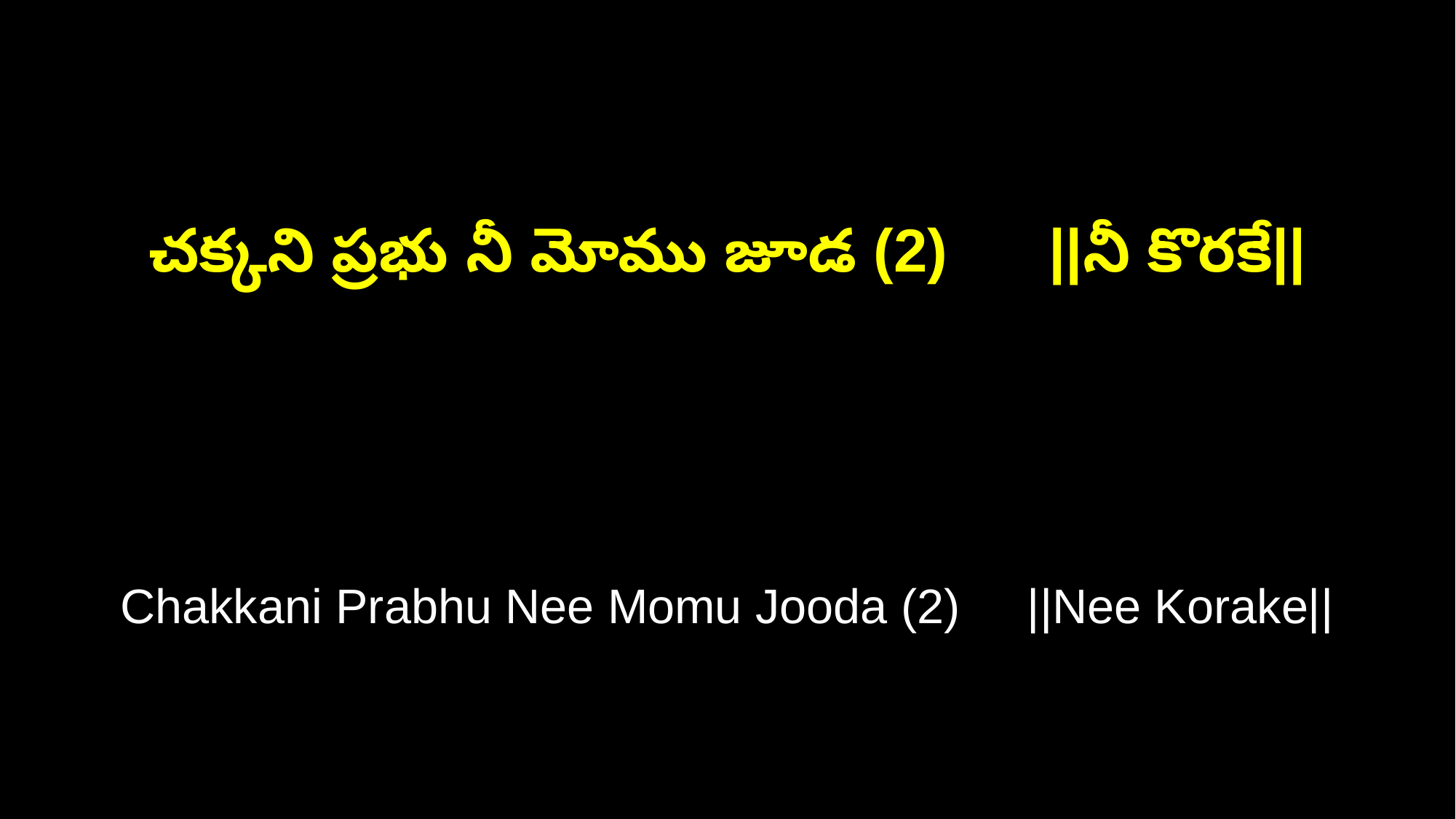

చక్కని ప్రభు నీ మోము జూడ (2)      ||నీ కొరకే||
Chakkani Prabhu Nee Momu Jooda (2)     ||Nee Korake||